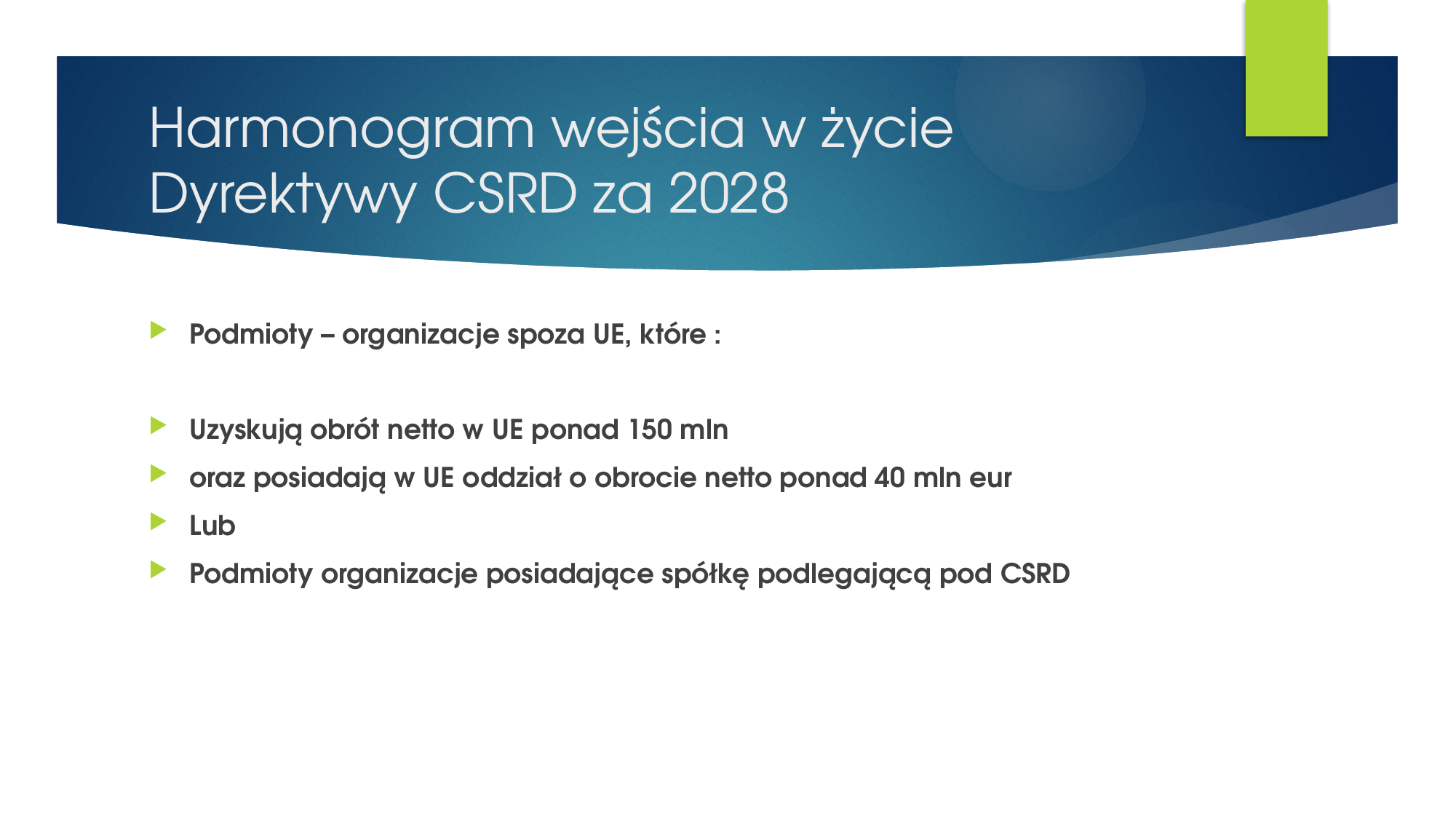

# Harmonogram wejścia w życie Dyrektywy CSRD za 2028
Podmioty – organizacje spoza UE, które :

Uzyskują obrót netto w UE ponad 150 mln
oraz posiadają w UE oddział o obrocie netto ponad 40 mln eur
Lub
Podmioty organizacje posiadające spółkę podlegającą pod CSRD